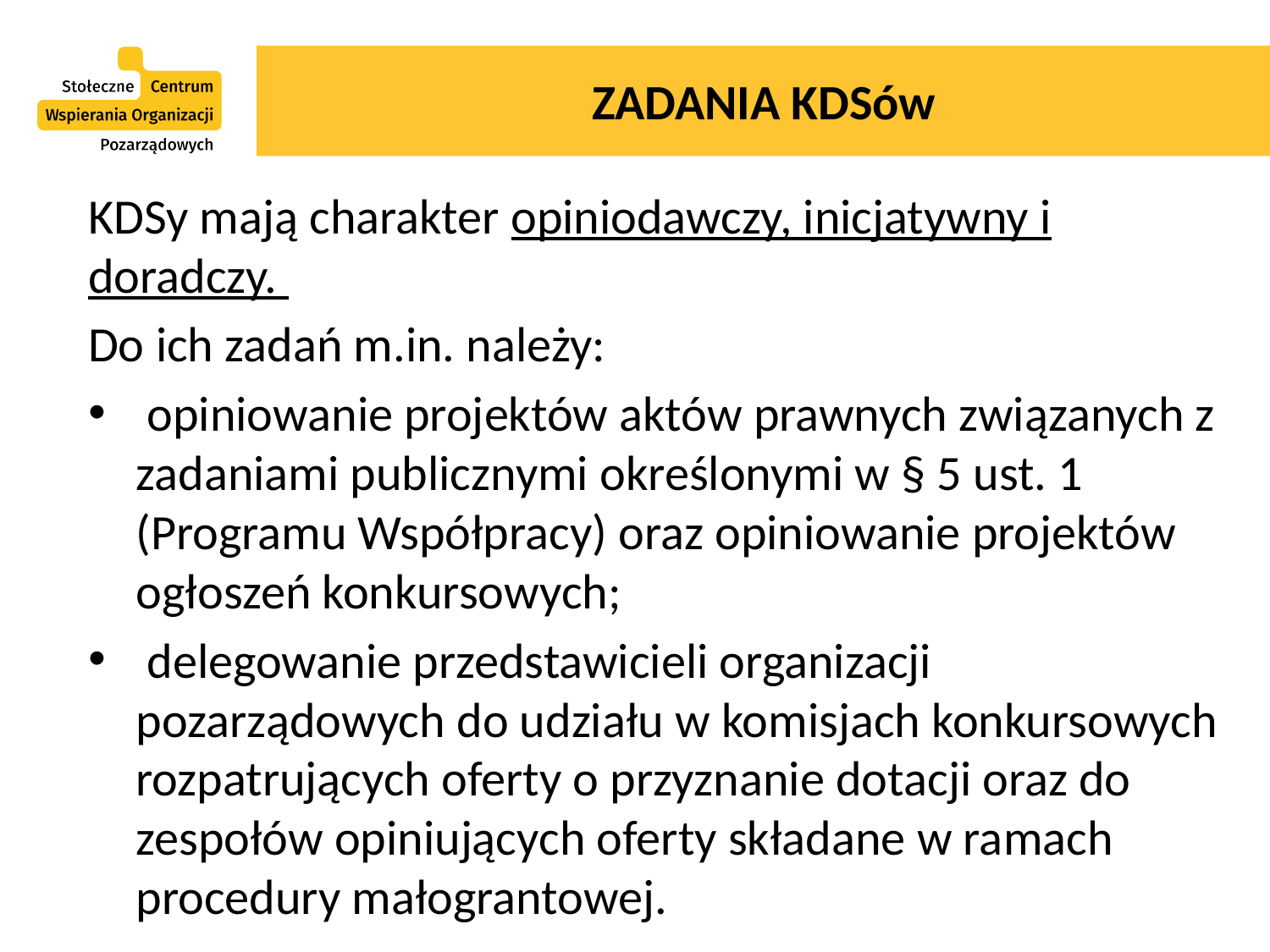

# ZADANIA KDSów
KDSy mają charakter opiniodawczy, inicjatywny i doradczy.
Do ich zadań m.in. należy:
 opiniowanie projektów aktów prawnych związanych z zadaniami publicznymi określonymi w § 5 ust. 1 (Programu Współpracy) oraz opiniowanie projektów ogłoszeń konkursowych;
 delegowanie przedstawicieli organizacji pozarządowych do udziału w komisjach konkursowych rozpatrujących oferty o przyznanie dotacji oraz do zespołów opiniujących oferty składane w ramach procedury małograntowej.